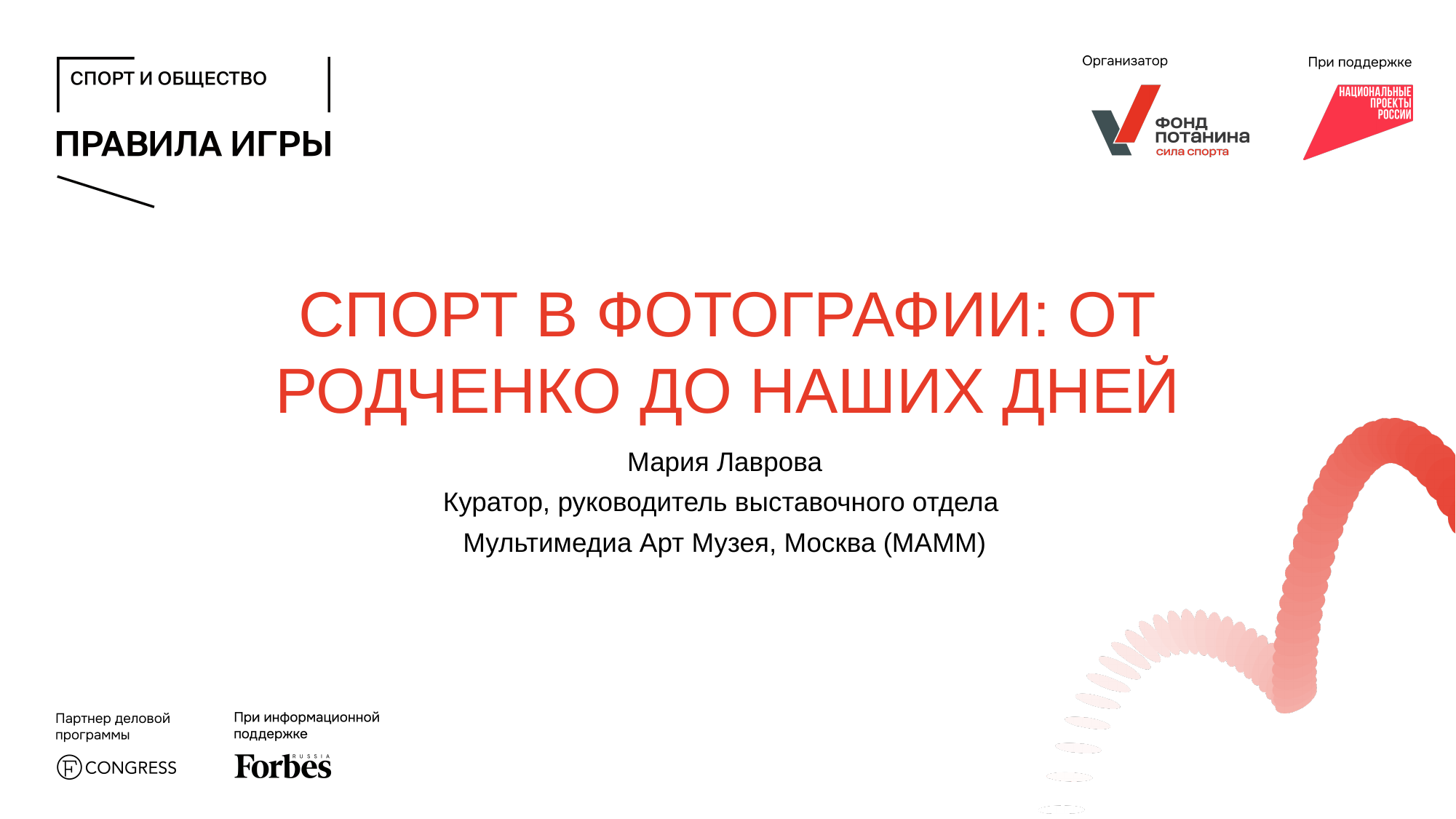

СПОРТ В ФОТОГРАФИИ: ОТ РОДЧЕНКО ДО НАШИХ ДНЕЙ
Мария Лаврова
Куратор, руководитель выставочного отдела
Мультимедиа Арт Музея, Москва (МАММ)